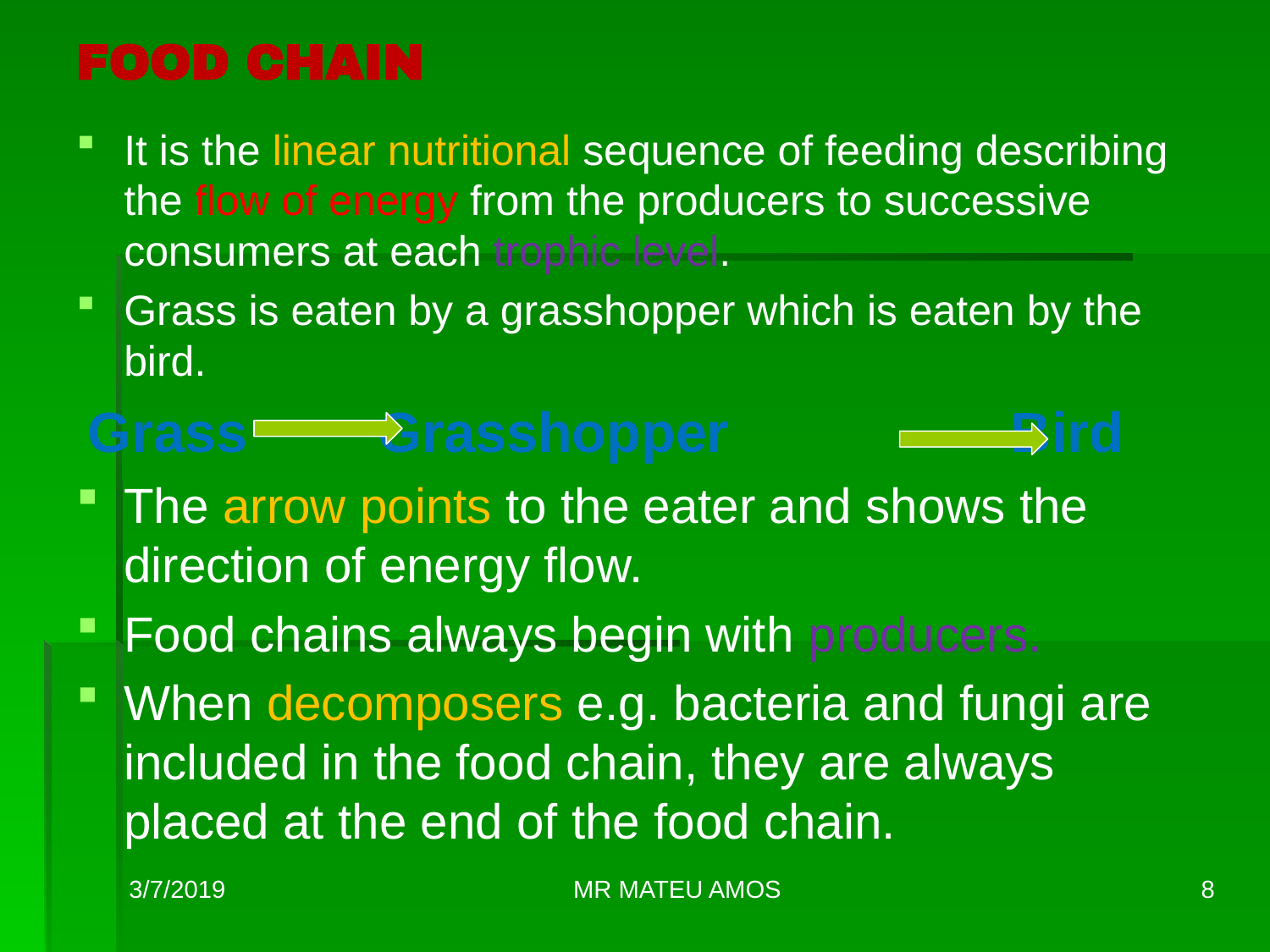

# FOOD CHAIN
It is the linear nutritional sequence of feeding describing the flow of energy from the producers to successive consumers at each trophic level.
Grass is eaten by a grasshopper which is eaten by the bird.
 Grass		Grasshopper		        Bird
The arrow points to the eater and shows the direction of energy flow.
Food chains always begin with producers.
When decomposers e.g. bacteria and fungi are included in the food chain, they are always placed at the end of the food chain.

3/7/2019
MR MATEU AMOS
8